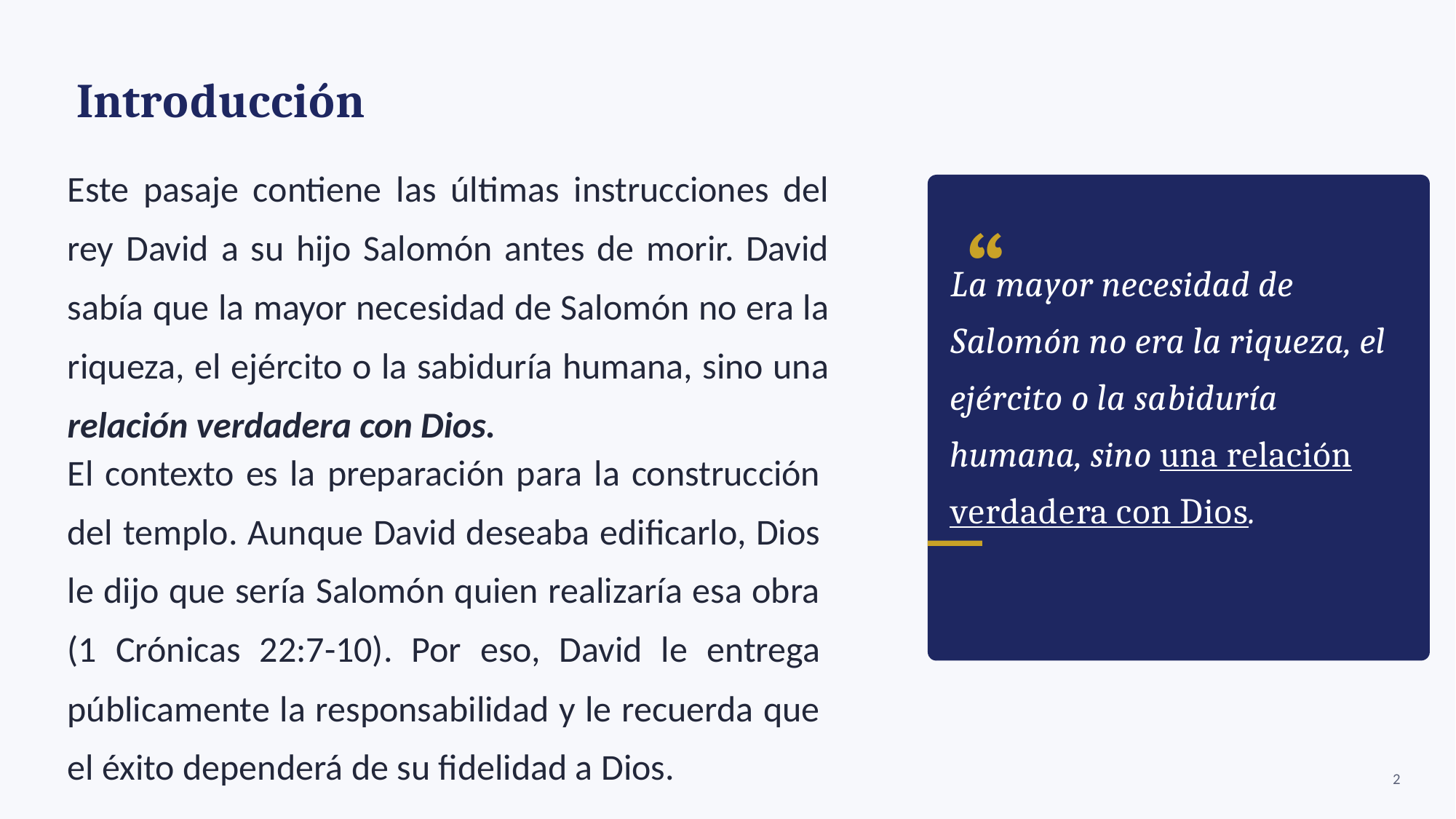

Introducción

Este pasaje contiene las últimas instrucciones del rey David a su hijo Salomón antes de morir. David sabía que la mayor necesidad de Salomón no era la riqueza, el ejército o la sabiduría humana, sino una relación verdadera con Dios.
“
La mayor necesidad de Salomón no era la riqueza, el ejército o la sabiduría humana, sino una relación verdadera con Dios.
El contexto es la preparación para la construcción del templo. Aunque David deseaba edificarlo, Dios le dijo que sería Salomón quien realizaría esa obra (1 Crónicas 22:7-10). Por eso, David le entrega públicamente la responsabilidad y le recuerda que el éxito dependerá de su fidelidad a Dios.

2